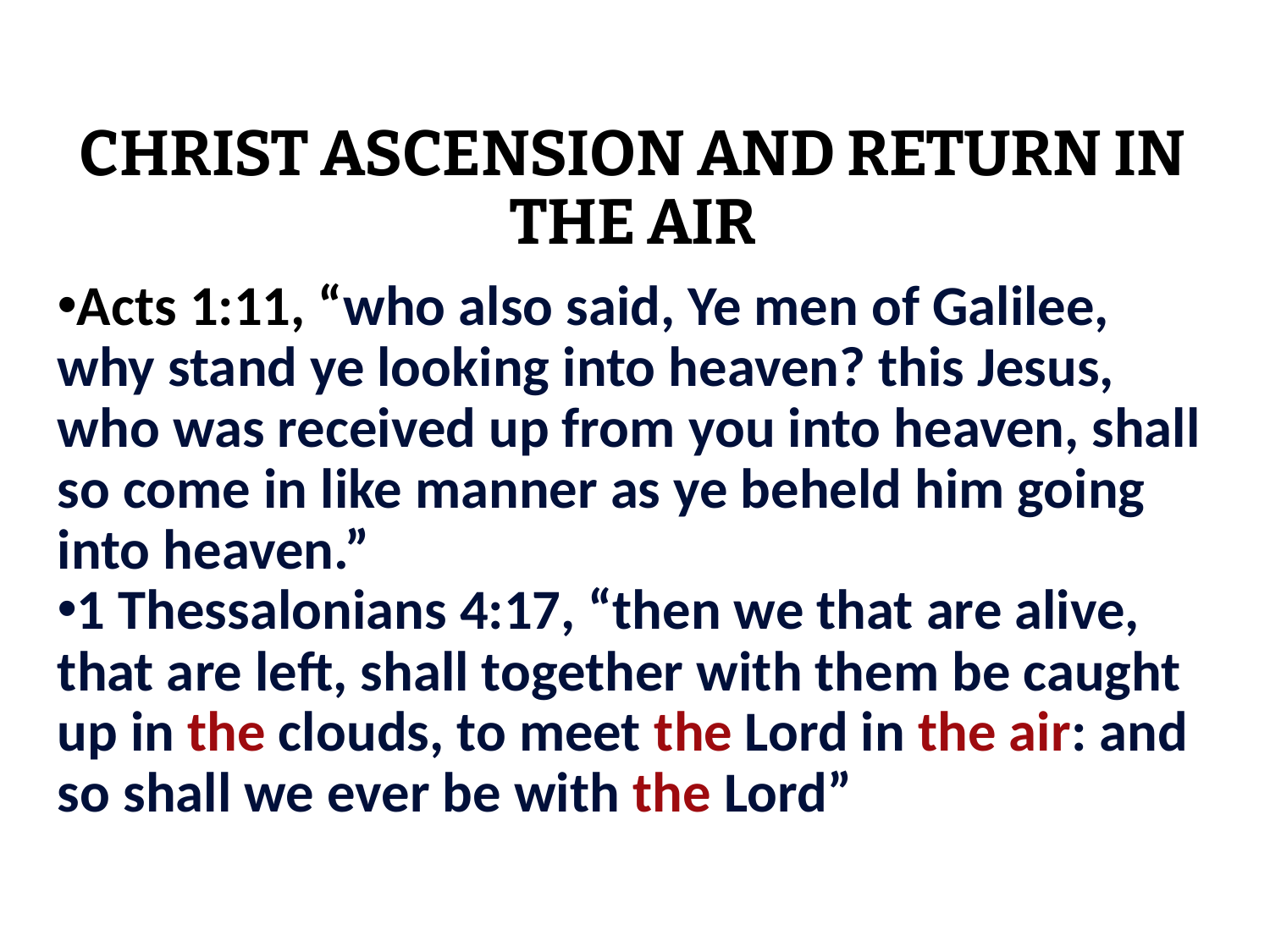

# CHRIST ASCENSION AND RETURN IN THE AIR
Acts 1:11, “who also said, Ye men of Galilee, why stand ye looking into heaven? this Jesus, who was received up from you into heaven, shall so come in like manner as ye beheld him going into heaven.”
1 Thessalonians 4:17, “then we that are alive, that are left, shall together with them be caught up in the clouds, to meet the Lord in the air: and so shall we ever be with the Lord”